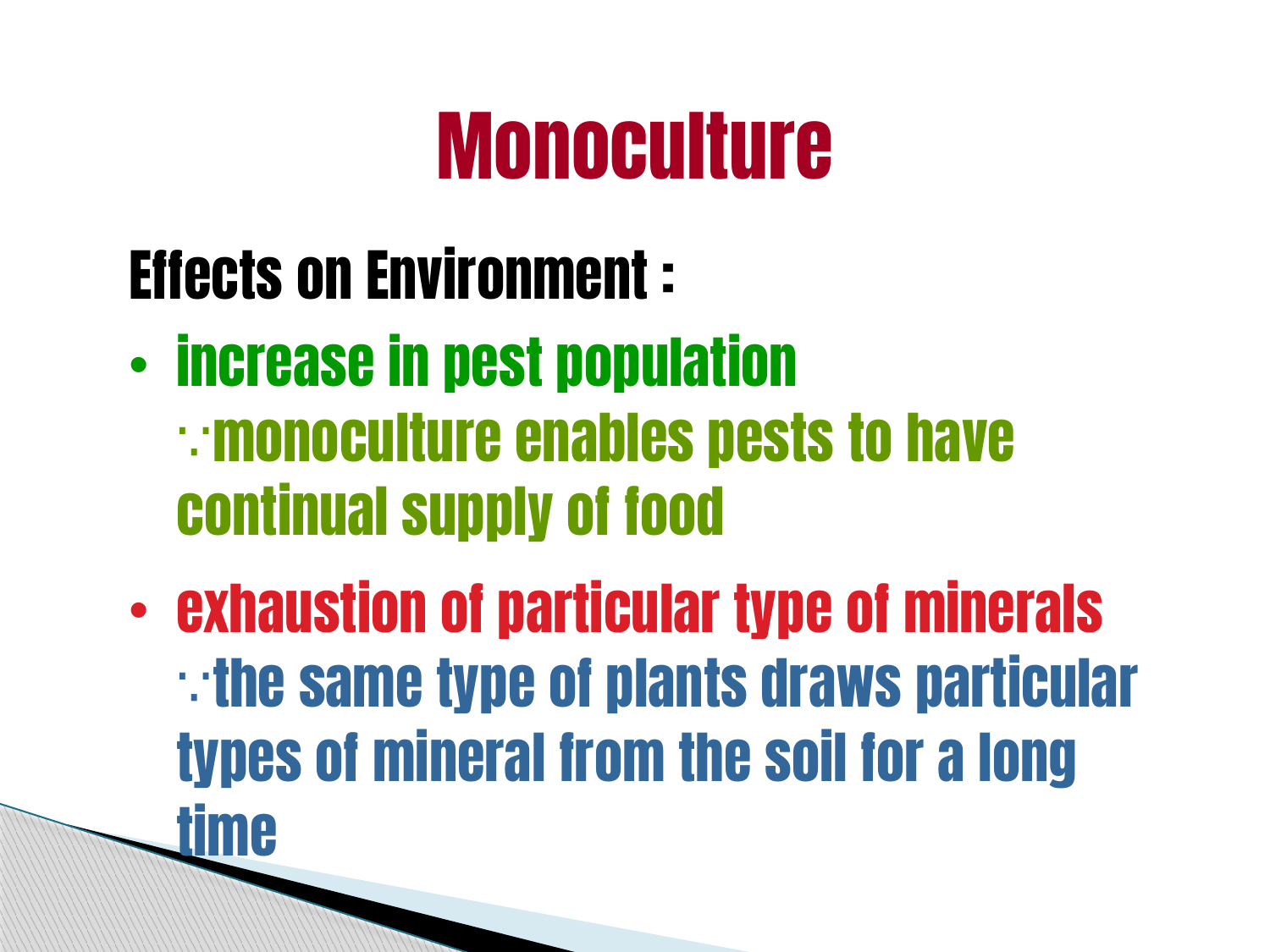

Monoculture
Effects on Environment :
increase in pest population                          ∵monoculture enables pests to have        continual supply of food
exhaustion of particular type of minerals ∵the same type of plants draws particular types of mineral from the soil for a long time